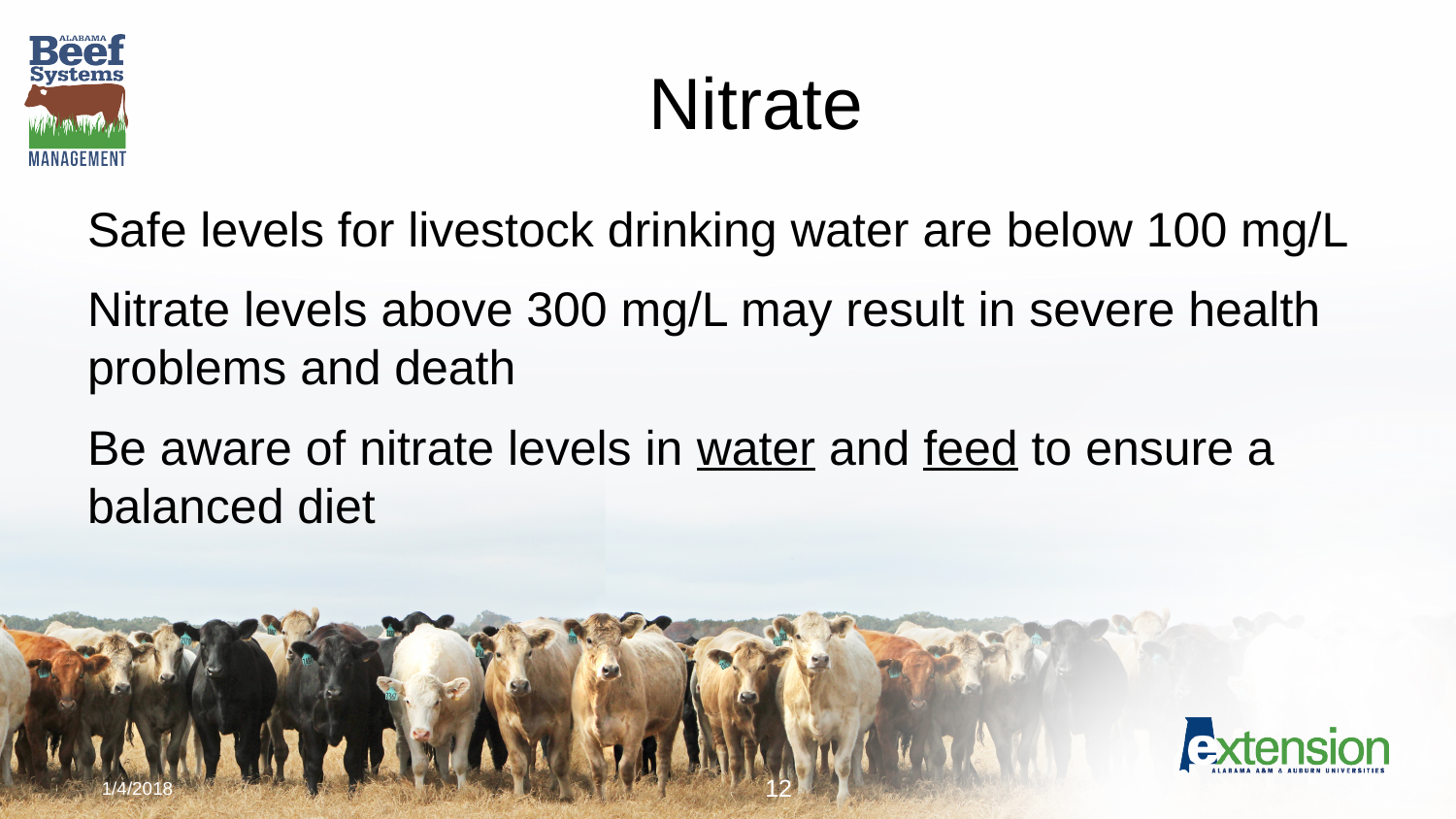

# Nitrate
Safe levels for livestock drinking water are below 100 mg/L

Nitrate levels above 300 mg/L may result in severe health problems and death

Be aware of nitrate levels in water and feed to ensure a balanced diet

1/4/2018
12